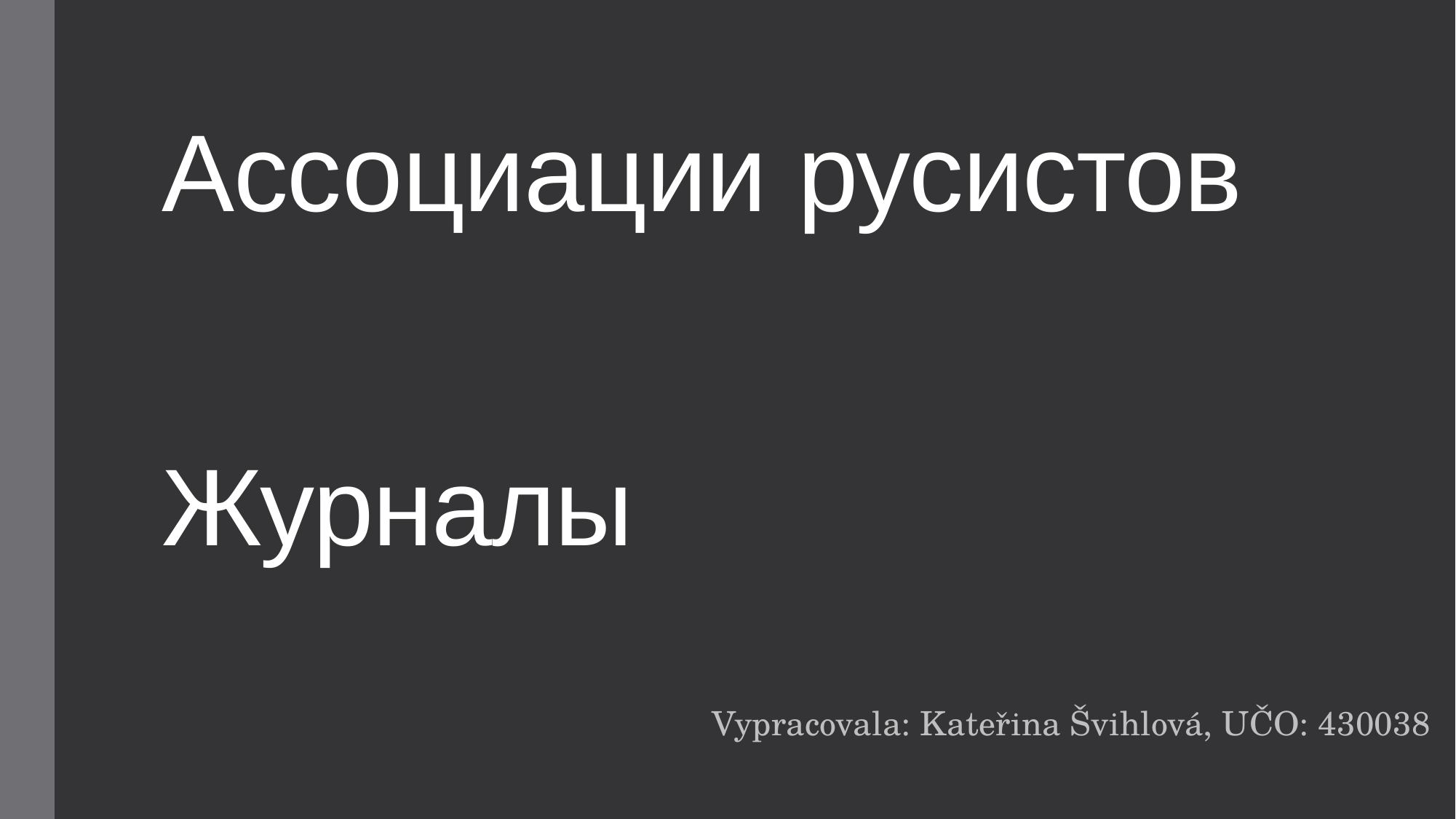

# Ассоциации русистов Журналы

Vypracovala: Kateřina Švihlová, UČO: 430038